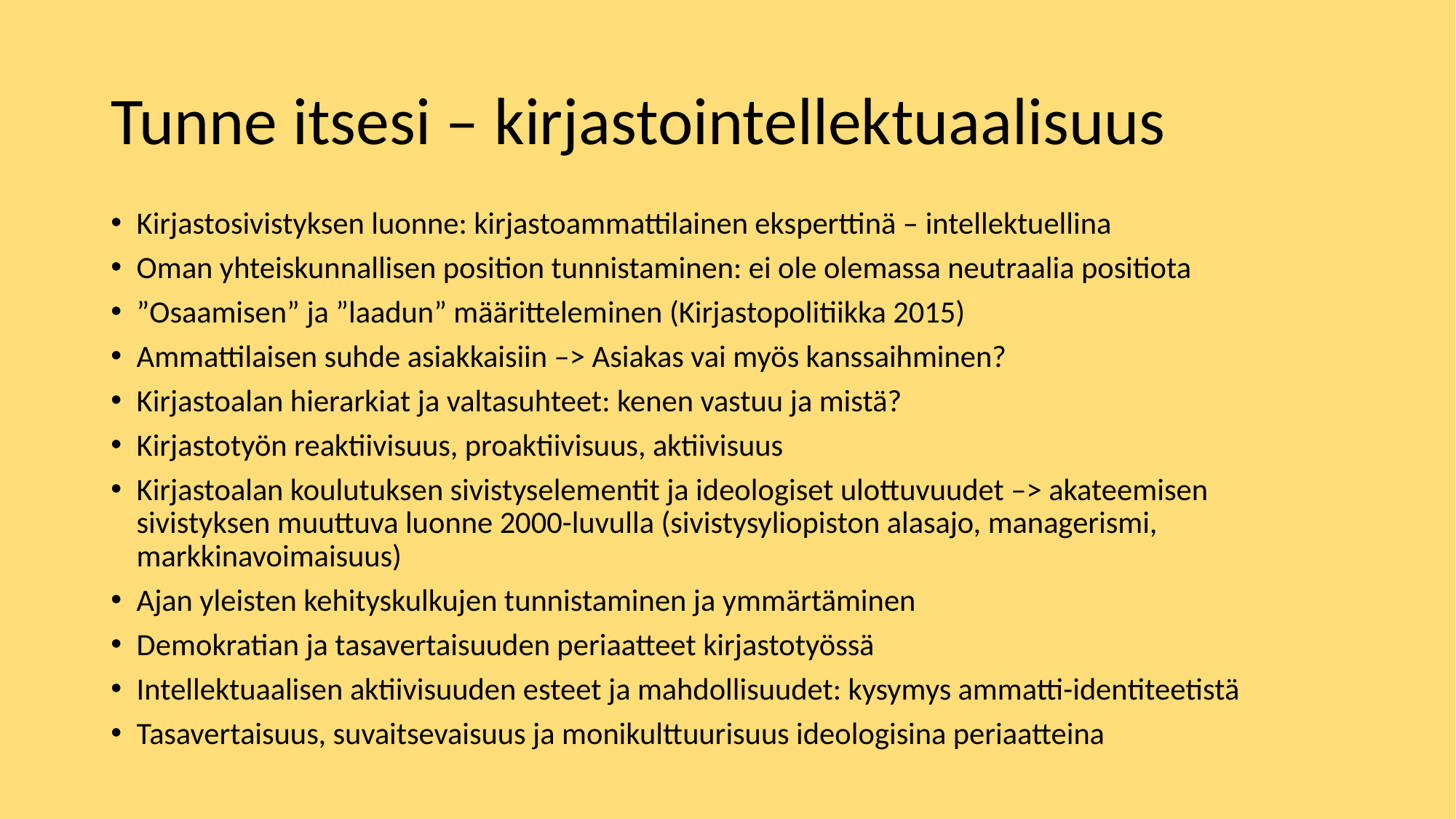

# Tunne itsesi – kirjastointellektuaalisuus
Kirjastosivistyksen luonne: kirjastoammattilainen eksperttinä – intellektuellina
Oman yhteiskunnallisen position tunnistaminen: ei ole olemassa neutraalia positiota
”Osaamisen” ja ”laadun” määritteleminen (Kirjastopolitiikka 2015)
Ammattilaisen suhde asiakkaisiin –> Asiakas vai myös kanssaihminen?
Kirjastoalan hierarkiat ja valtasuhteet: kenen vastuu ja mistä?
Kirjastotyön reaktiivisuus, proaktiivisuus, aktiivisuus
Kirjastoalan koulutuksen sivistyselementit ja ideologiset ulottuvuudet –> akateemisen sivistyksen muuttuva luonne 2000-luvulla (sivistysyliopiston alasajo, managerismi, markkinavoimaisuus)
Ajan yleisten kehityskulkujen tunnistaminen ja ymmärtäminen
Demokratian ja tasavertaisuuden periaatteet kirjastotyössä
Intellektuaalisen aktiivisuuden esteet ja mahdollisuudet: kysymys ammatti-identiteetistä
Tasavertaisuus, suvaitsevaisuus ja monikulttuurisuus ideologisina periaatteina